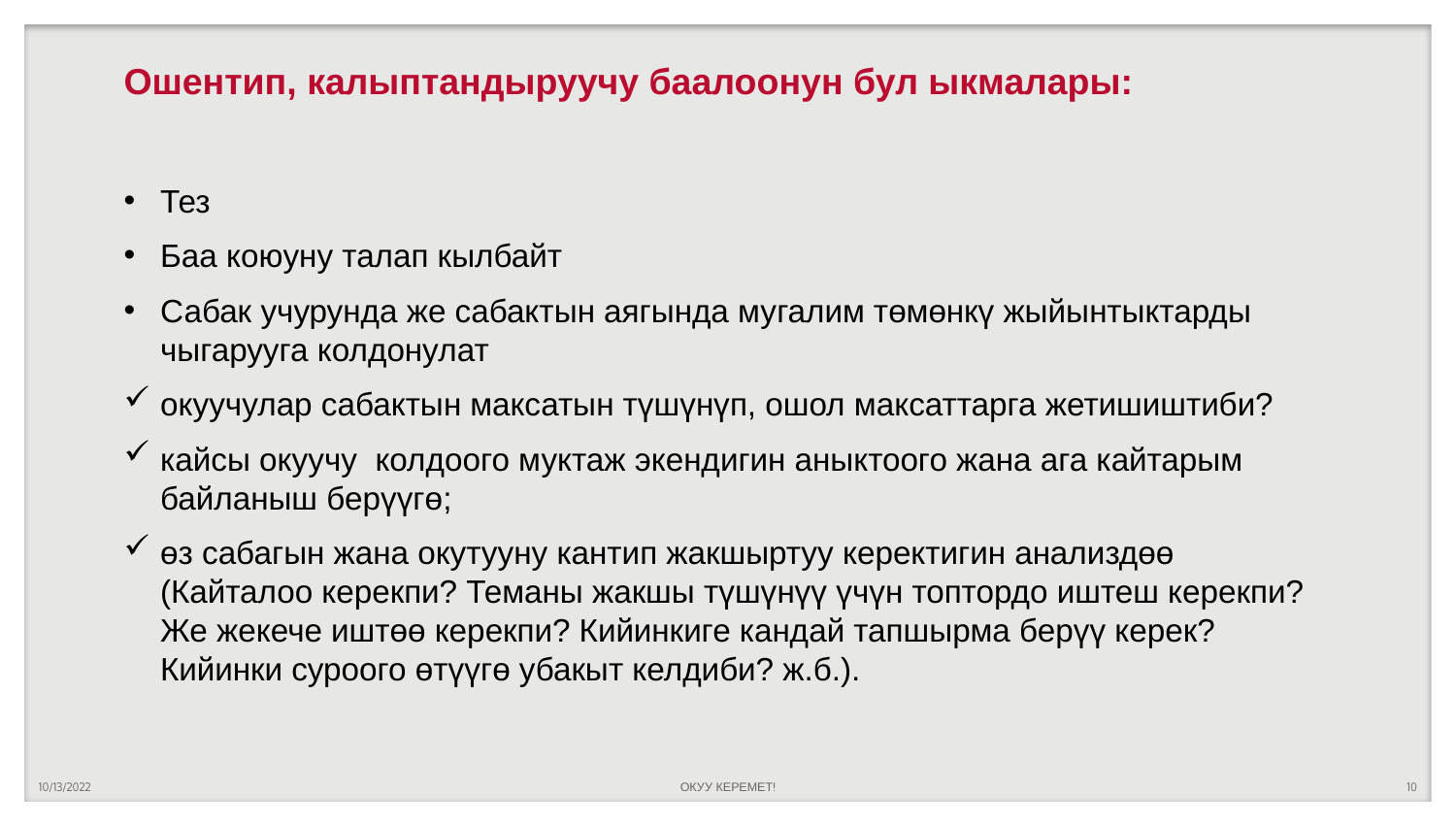

# Ошентип, калыптандыруучу баалоонун бул ыкмалары:
Тез
Баа коюуну талап кылбайт
Сабак учурунда же сабактын аягында мугалим төмөнкү жыйынтыктарды чыгарууга колдонулат
окуучулар сабактын максатын түшүнүп, ошол максаттарга жетишиштиби?
кайсы окуучу  колдоого муктаж экендигин аныктоого жана ага кайтарым байланыш берүүгө;
өз сабагын жана окутууну кантип жакшыртуу керектигин анализдөө (Кайталоо керекпи? Теманы жакшы түшүнүү үчүн топтордо иштеш керекпи? Же жекече иштөө керекпи? Кийинкиге кандай тапшырма берүү керек? Кийинки суроого өтүүгө убакыт келдиби? ж.б.).
10/13/2022
ОКУУ КЕРЕМЕТ!
10